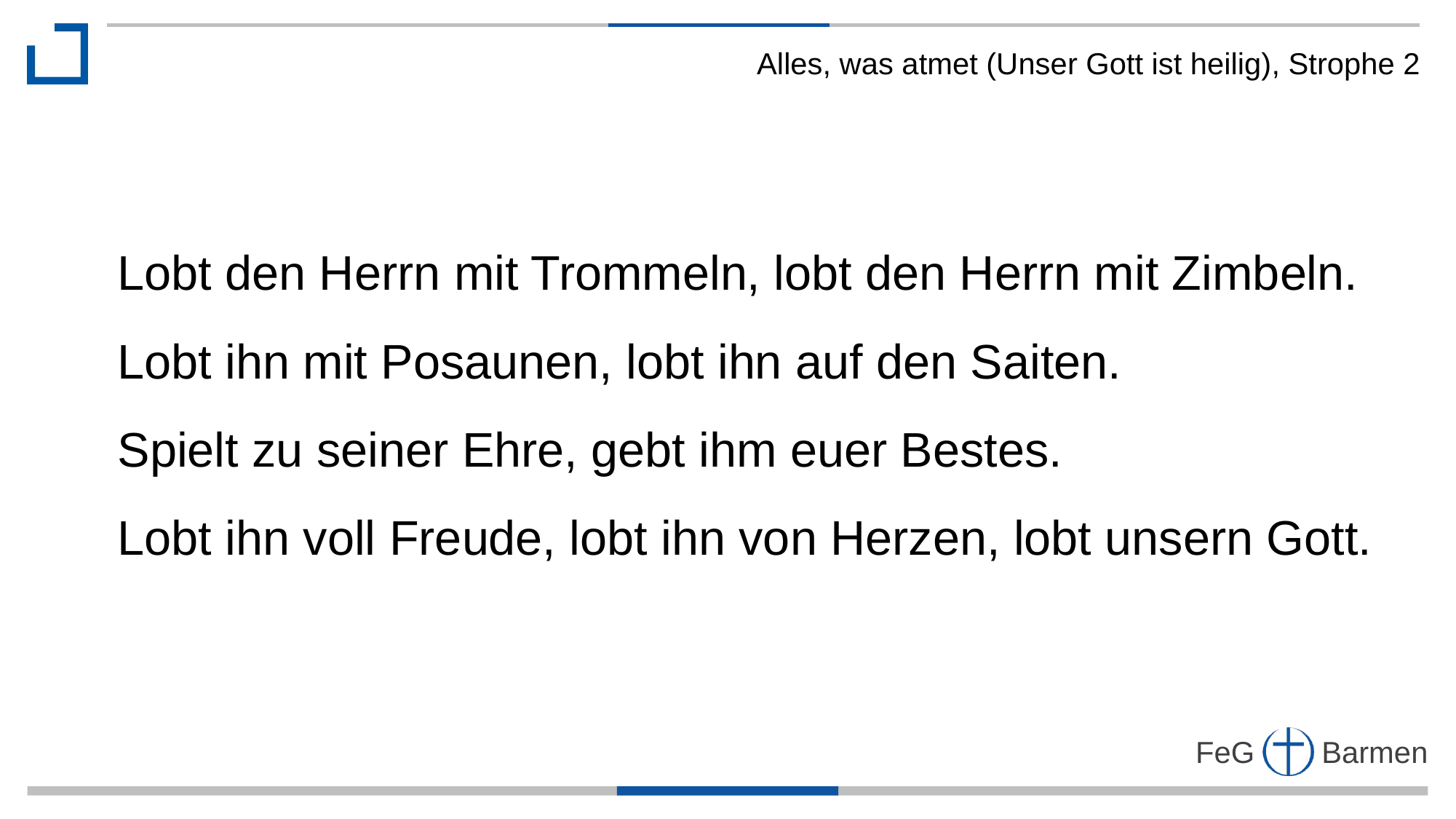

Alles, was atmet (Unser Gott ist heilig), Strophe 2
Lobt den Herrn mit Trommeln, lobt den Herrn mit Zimbeln.
Lobt ihn mit Posaunen, lobt ihn auf den Saiten.
Spielt zu seiner Ehre, gebt ihm euer Bestes.
Lobt ihn voll Freude, lobt ihn von Herzen, lobt unsern Gott.